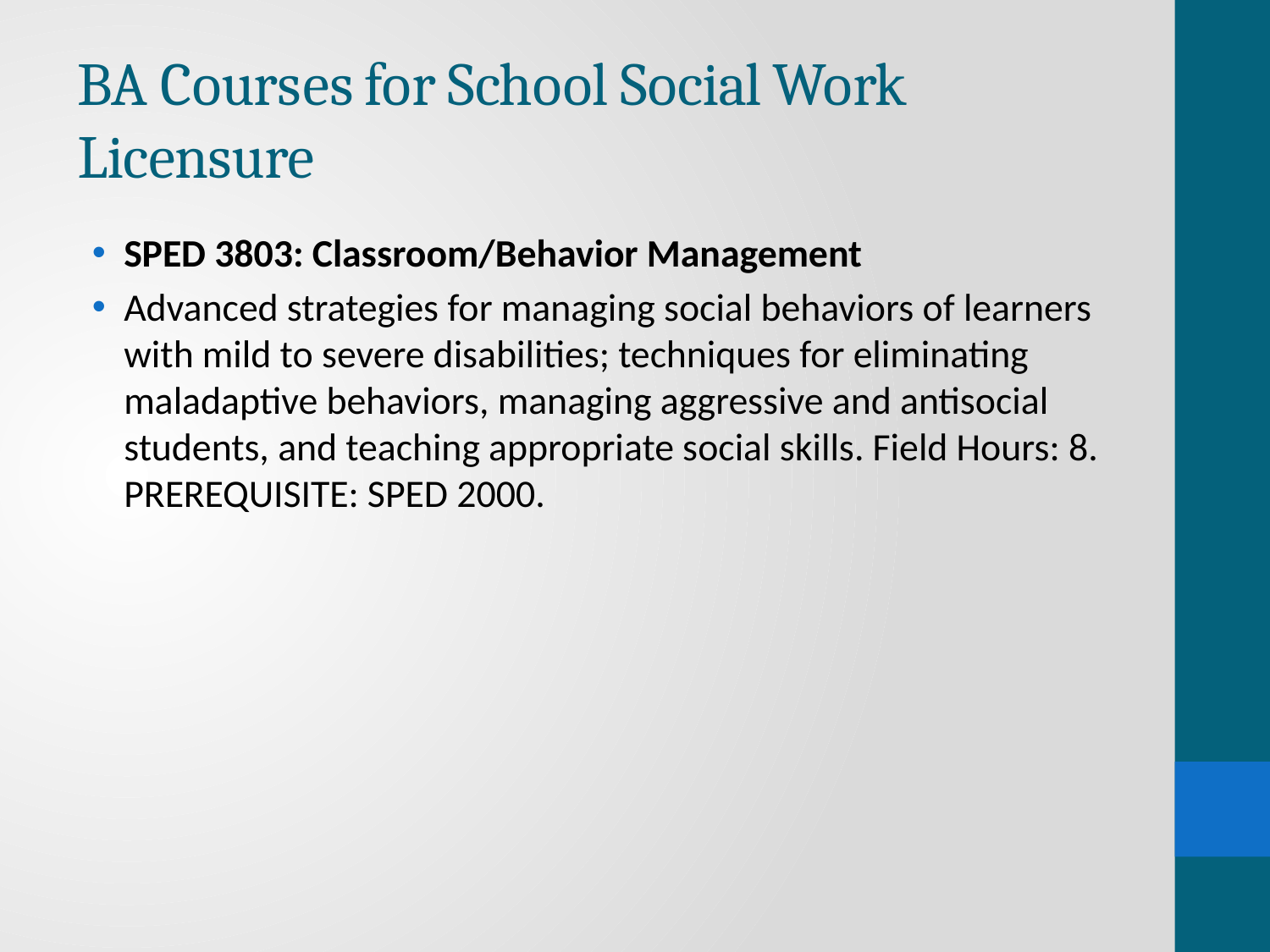

# BA Courses for School Social Work Licensure
SPED 3803: Classroom/Behavior Management
Advanced strategies for managing social behaviors of learners with mild to severe disabilities; techniques for eliminating maladaptive behaviors, managing aggressive and antisocial students, and teaching appropriate social skills. Field Hours: 8. PREREQUISITE: SPED 2000.